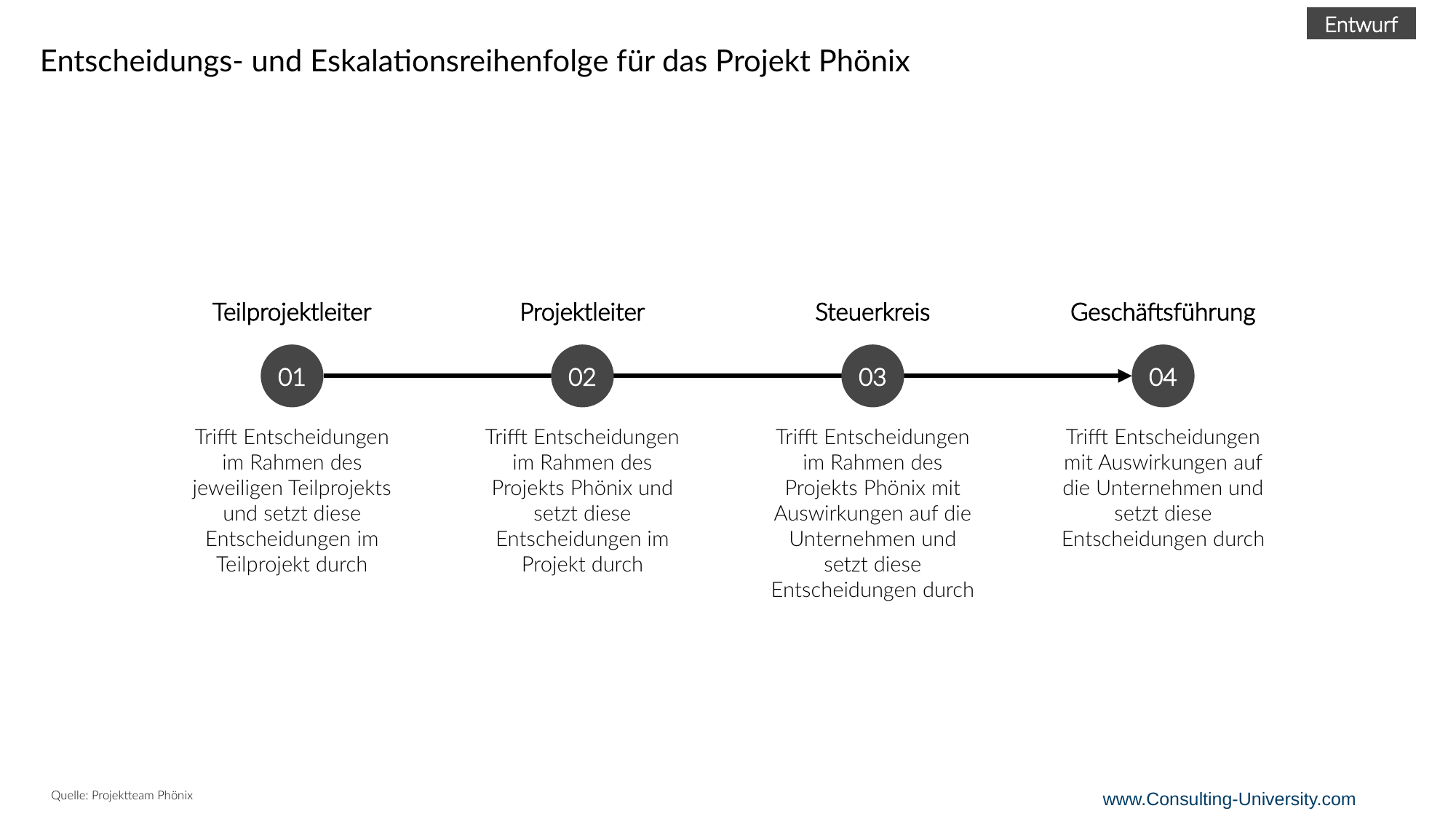

Entwurf
# Entscheidungs- und Eskalationsreihenfolge für das Projekt Phönix
Projektleiter

02
Trifft Entscheidungen im Rahmen des Projekts Phönix und setzt diese Entscheidungen im Projekt durch
Steuerkreis

03
Trifft Entscheidungen im Rahmen des Projekts Phönix mit Auswirkungen auf die Unternehmen und setzt diese Entscheidungen durch
Geschäftsführung

04
Trifft Entscheidungen mit Auswirkungen auf die Unternehmen und setzt diese Entscheidungen durch
Teilprojektleiter

01
Trifft Entscheidungen im Rahmen des jeweiligen Teilprojekts und setzt diese Entscheidungen im Teilprojekt durch
Quelle: Projektteam Phönix